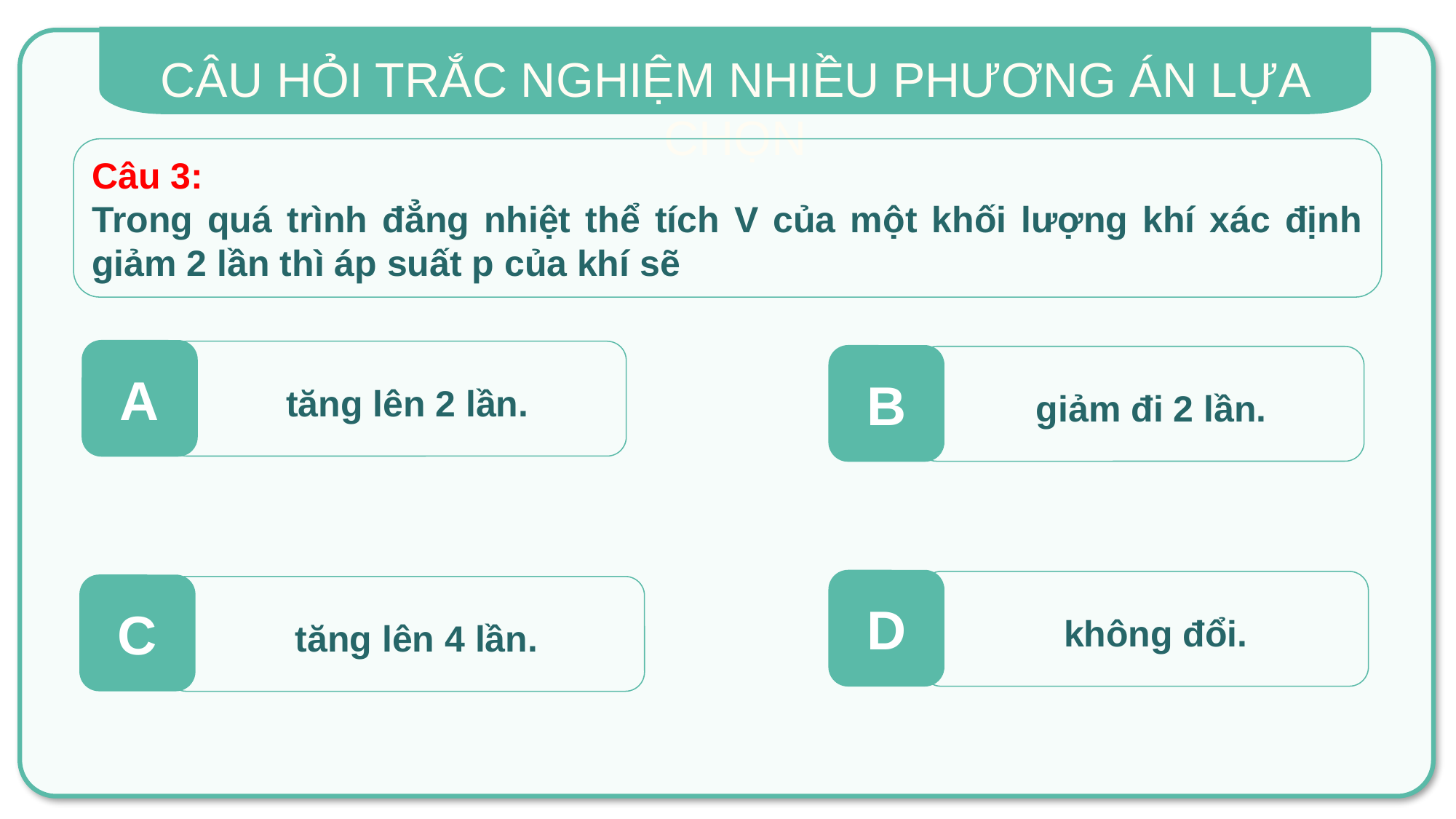

CÂU HỎI TRẮC NGHIỆM NHIỀU PHƯƠNG ÁN LỰA CHỌN

#
Câu 3:
Trong quá trình đẳng nhiệt thể tích V của một khối lượng khí xác định giảm 2 lần thì áp suất p của khí sẽ

A
tăng lên 2 lần.
B
giảm đi 2 lần.
D
không đổi.
C
tăng lên 4 lần.